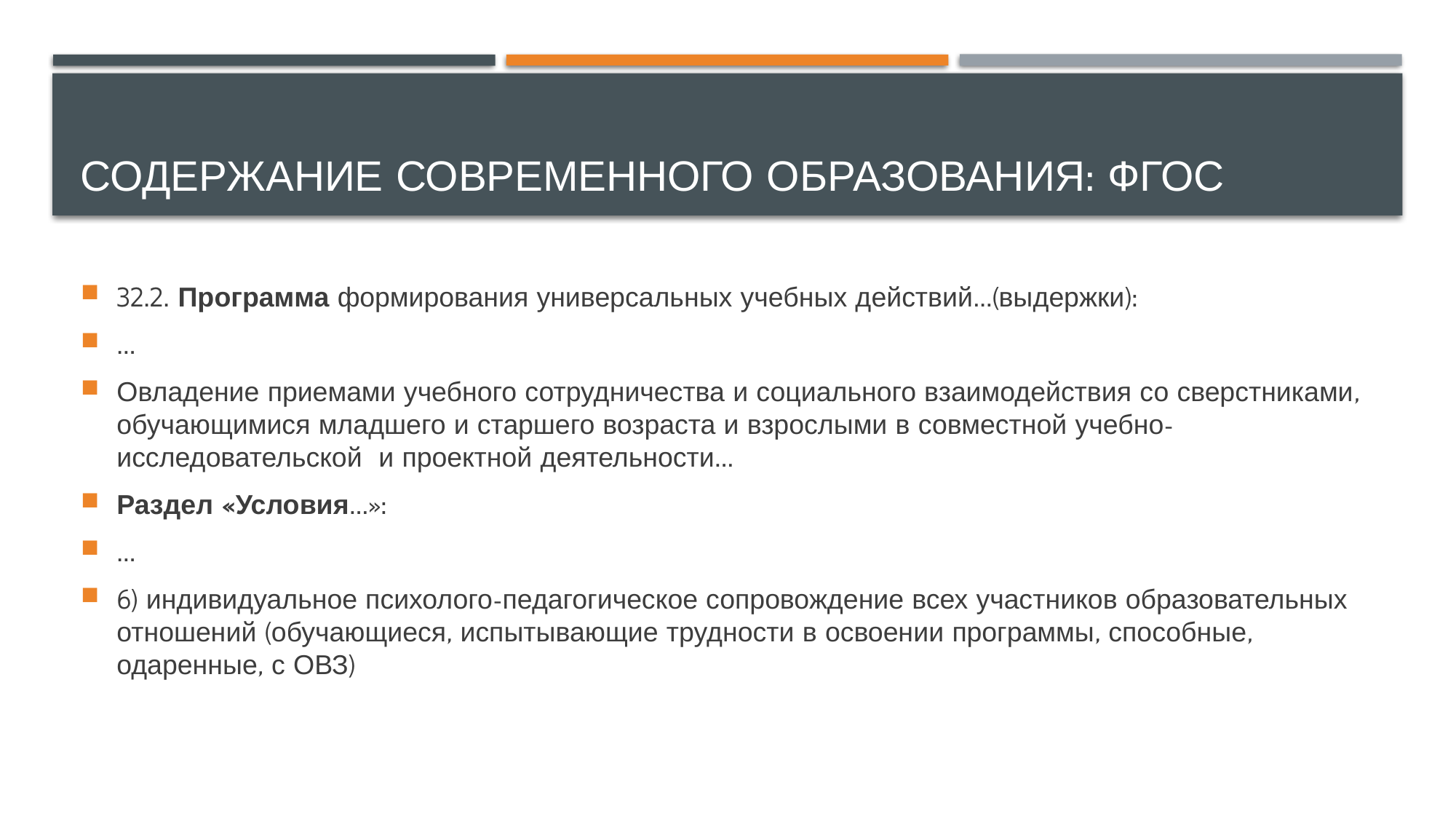

# Содержание современного образования: ФГОС
32.2. Программа формирования универсальных учебных действий…(выдержки):
…
Овладение приемами учебного сотрудничества и социального взаимодействия со сверстниками, обучающимися младшего и старшего возраста и взрослыми в совместной учебно- исследовательской  и проектной деятельности…
Раздел «Условия…»:
…
6) индивидуальное психолого-педагогическое сопровождение всех участников образовательных отношений (обучающиеся, испытывающие трудности в освоении программы, способные, одаренные, с ОВЗ)